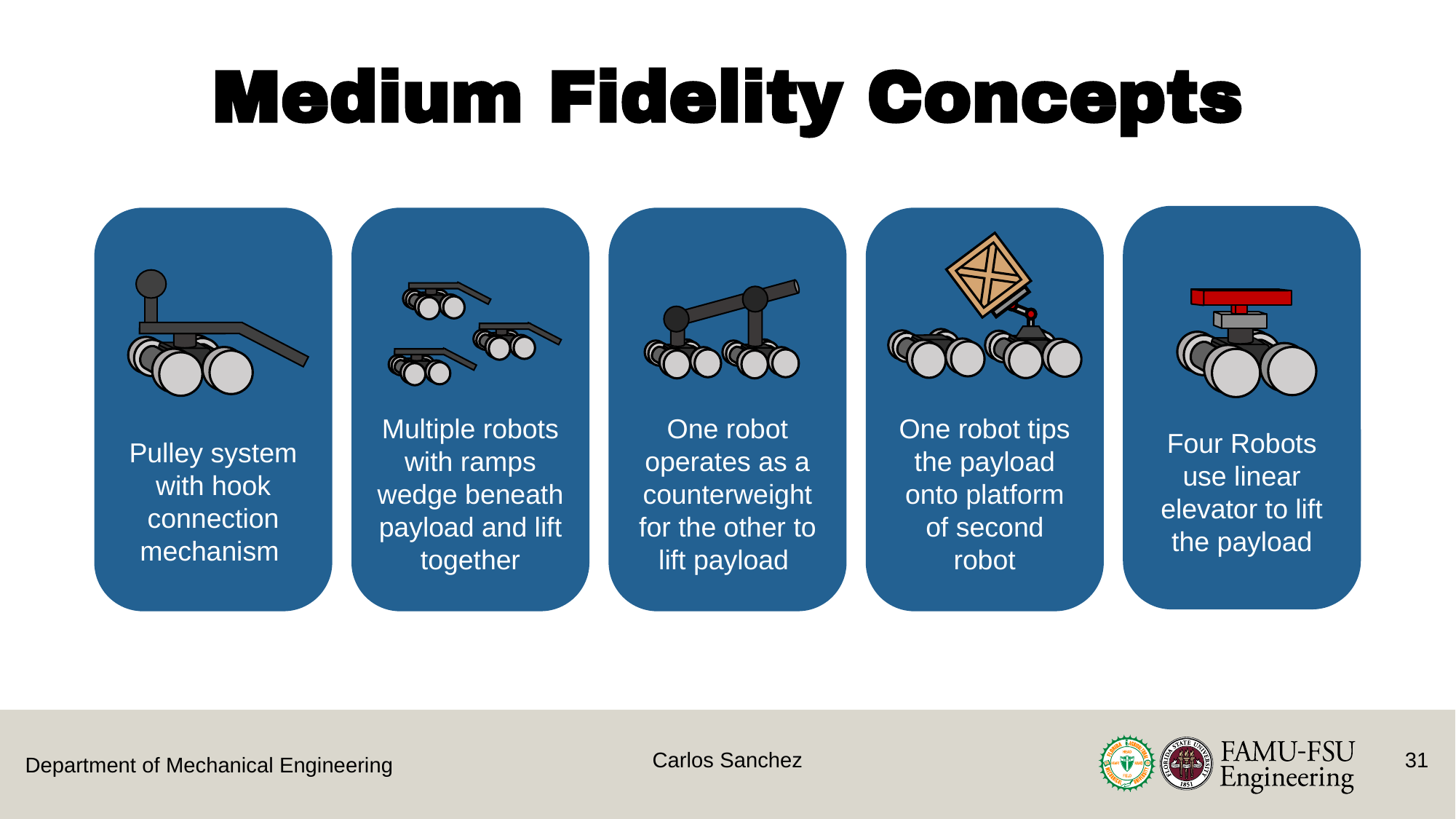

Medium Fidelity Concepts

Four Robots use linear elevator to lift the payload

Pulley system with hook connection mechanism

Multiple robots with ramps wedge beneath payload and lift together

One robot operates as a counterweight for the other to lift payload

One robot tips the payload onto platform of second robot

Carlos Sanchez

31